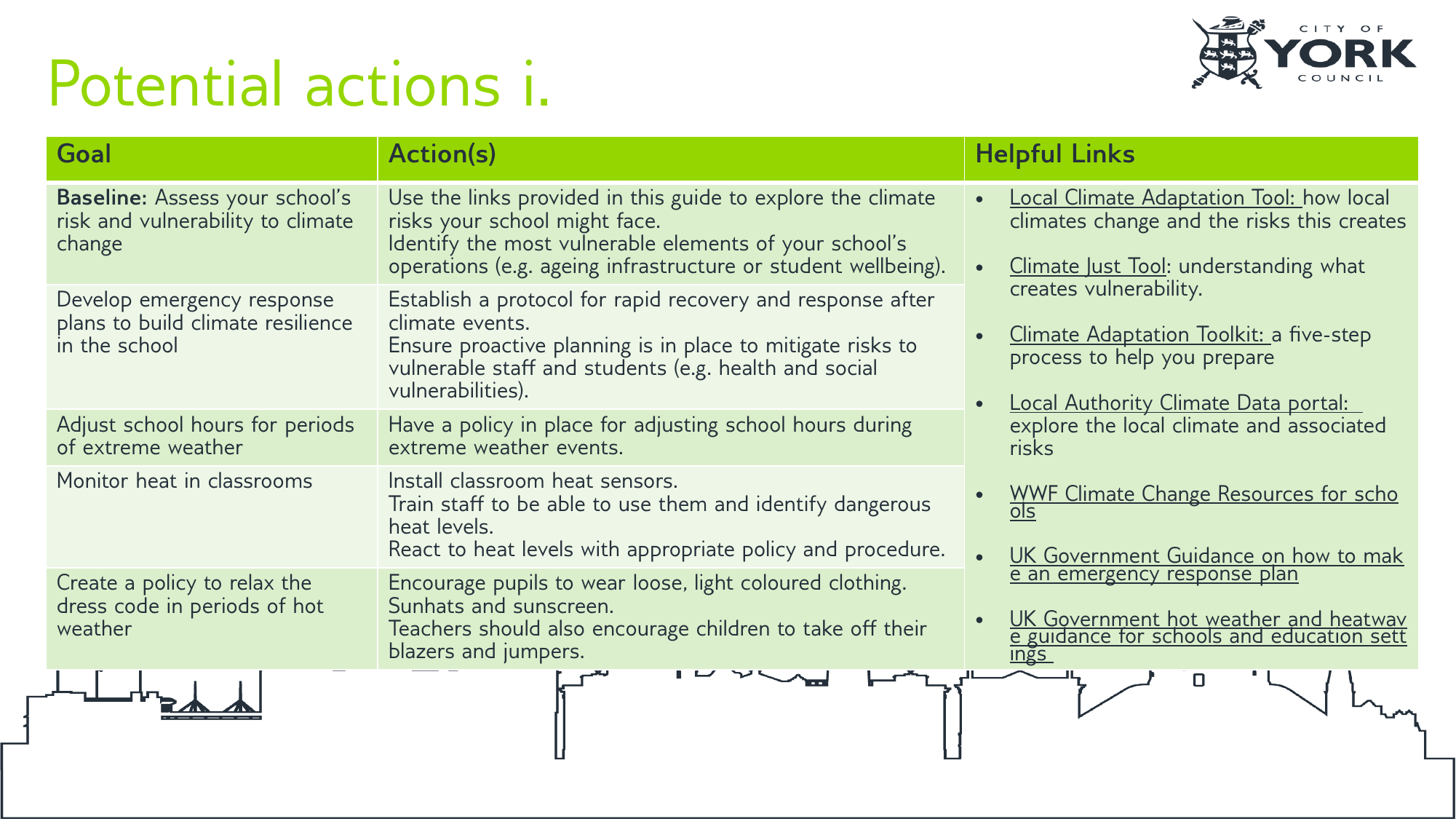

# Potential actions i.
| Goal | Action(s) | Helpful Links |
| --- | --- | --- |
| Baseline: Assess your school’s risk and vulnerability to climate change | Use the links provided in this guide to explore the climate risks your school might face. Identify the most vulnerable elements of your school’s operations (e.g. ageing infrastructure or student wellbeing). | Local Climate Adaptation Tool: how local climates change and the risks this creates Climate Just Tool: understanding what creates vulnerability. Climate Adaptation Toolkit: a five-step process to help you prepare Local Authority Climate Data portal: explore the local climate and associated risks WWF Climate Change Resources for schools UK Government Guidance on how to make an emergency response plan UK Government hot weather and heatwave guidance for schools and education settings |
| Develop emergency response plans to build climate resilience in the school | Establish a protocol for rapid recovery and response after climate events. Ensure proactive planning is in place to mitigate risks to vulnerable staff and students (e.g. health and social vulnerabilities). |  |
| Adjust school hours for periods of extreme weather | Have a policy in place for adjusting school hours during extreme weather events. |  |
| Monitor heat in classrooms | Install classroom heat sensors. Train staff to be able to use them and identify dangerous heat levels. React to heat levels with appropriate policy and procedure. |  |
| Create a policy to relax the dress code in periods of hot weather | Encourage pupils to wear loose, light coloured clothing. Sunhats and sunscreen. Teachers should also encourage children to take off their blazers and jumpers. |  |